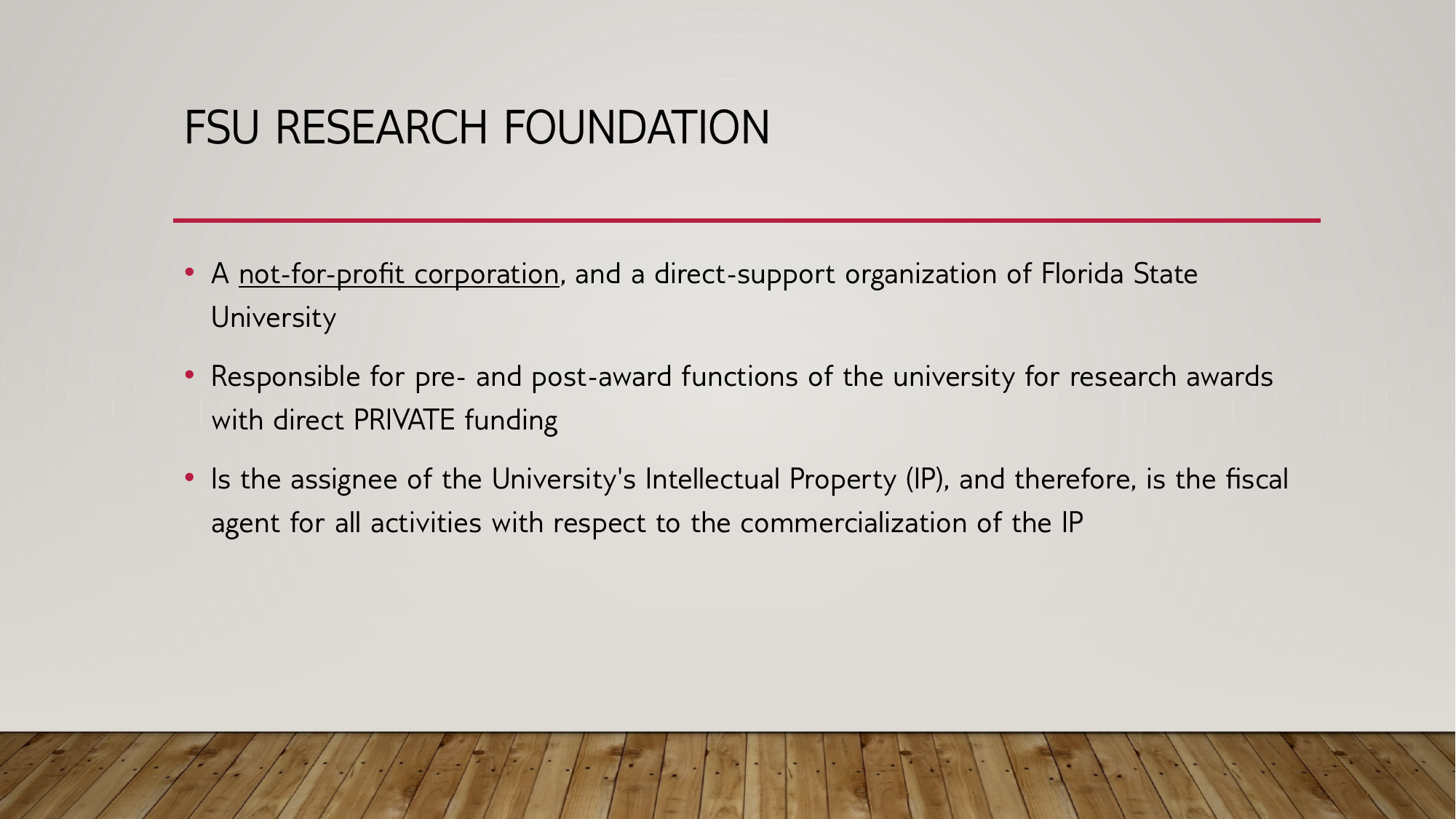

# Fsu research foundation
A not-for-profit corporation, and a direct-support organization of Florida State University
Responsible for pre- and post-award functions of the university for research awards with direct PRIVATE funding
Is the assignee of the University's Intellectual Property (IP), and therefore, is the fiscal agent for all activities with respect to the commercialization of the IP